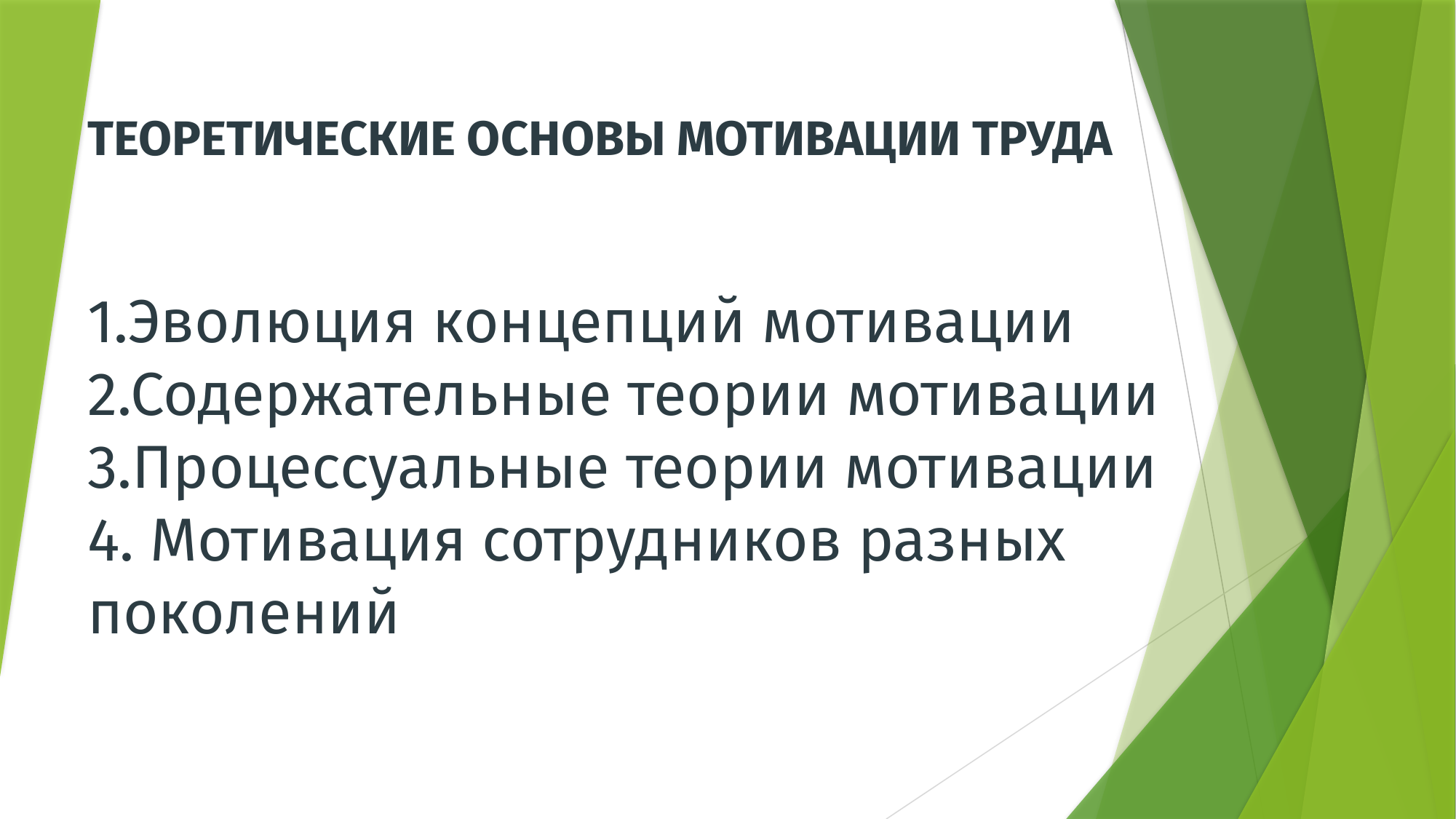

# Теоретические основы мотивации труда   1.Эволюция концепций мотивации 2.Содержательные теории мотивации 3.Процессуальные теории мотивации 4. Мотивация сотрудников разных поколений